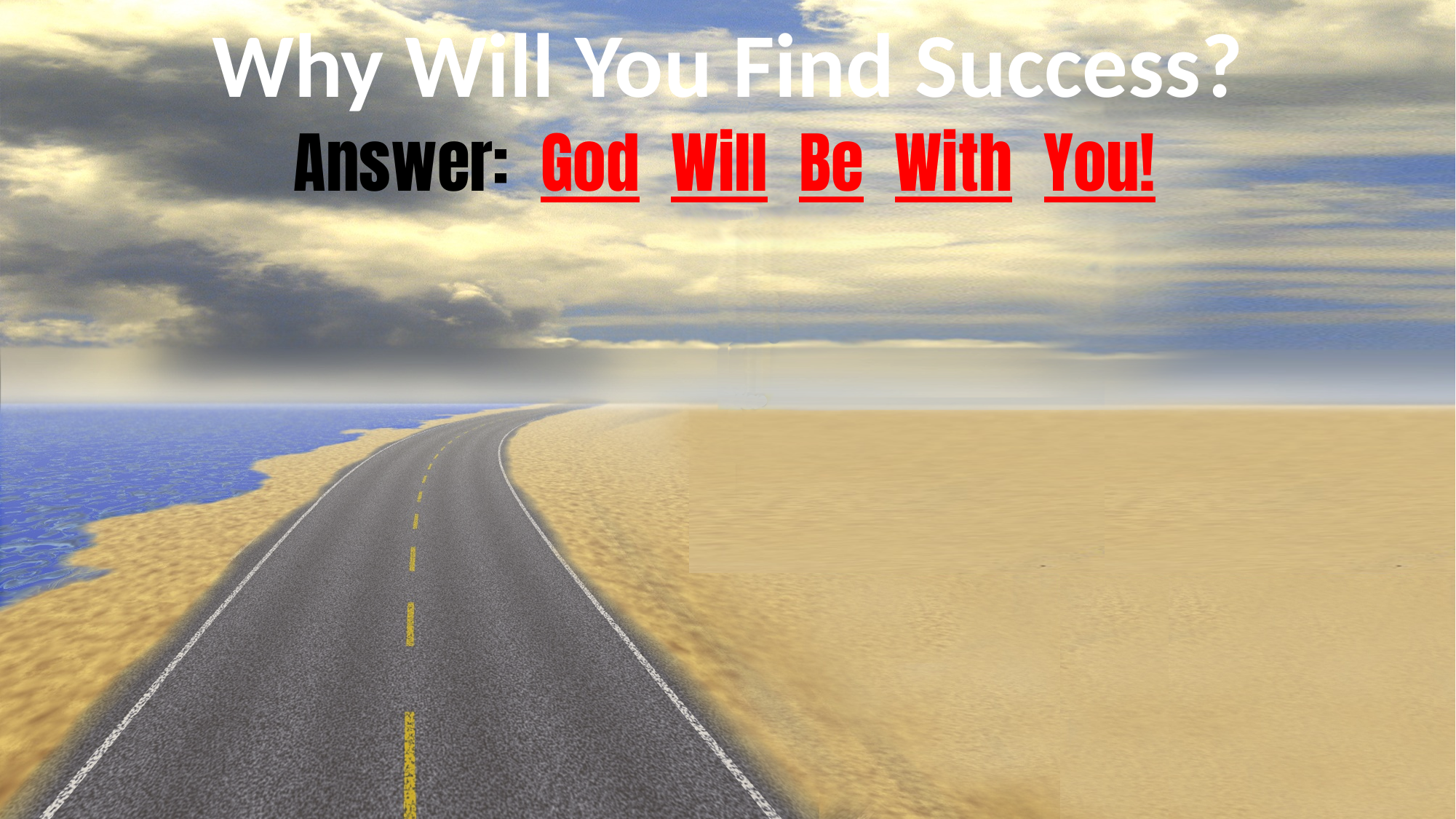

# Why Will You Find Success?
Answer:  God  Will  Be  With  You!